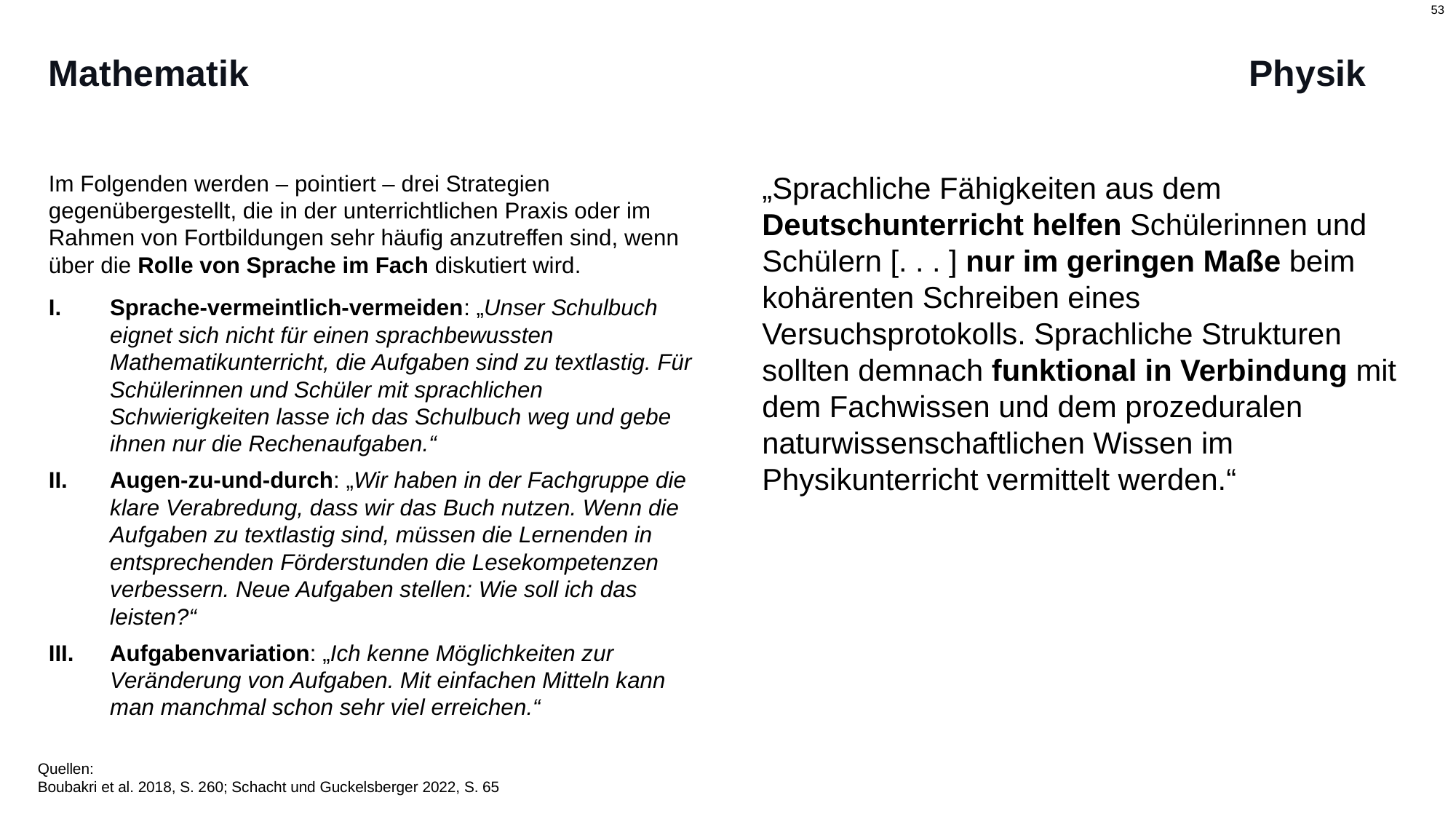

# Mathematik										Physik
Im Folgenden werden – pointiert – drei Strategien gegenübergestellt, die in der unterrichtlichen Praxis oder im Rahmen von Fortbildungen sehr häufig anzutreffen sind, wenn über die Rolle von Sprache im Fach diskutiert wird.
Sprache-vermeintlich-vermeiden: „Unser Schulbuch eignet sich nicht für einen sprachbewussten Mathematikunterricht, die Aufgaben sind zu textlastig. Für Schülerinnen und Schüler mit sprachlichen Schwierigkeiten lasse ich das Schulbuch weg und gebe ihnen nur die Rechenaufgaben.“
Augen-zu-und-durch: „Wir haben in der Fachgruppe die klare Verabredung, dass wir das Buch nutzen. Wenn die Aufgaben zu textlastig sind, müssen die Lernenden in entsprechenden Förderstunden die Lesekompetenzen verbessern. Neue Aufgaben stellen: Wie soll ich das leisten?“
Aufgabenvariation: „Ich kenne Möglichkeiten zur Veränderung von Aufgaben. Mit einfachen Mitteln kann man manchmal schon sehr viel erreichen.“
„Sprachliche Fähigkeiten aus dem Deutschunterricht helfen Schülerinnen und Schülern [. . . ] nur im geringen Maße beim kohärenten Schreiben eines Versuchsprotokolls. Sprachliche Strukturen sollten demnach funktional in Verbindung mit dem Fachwissen und dem prozeduralen naturwissenschaftlichen Wissen im Physikunterricht vermittelt werden.“
Quellen:
Boubakri et al. 2018, S. 260; Schacht und Guckelsberger 2022, S. 65